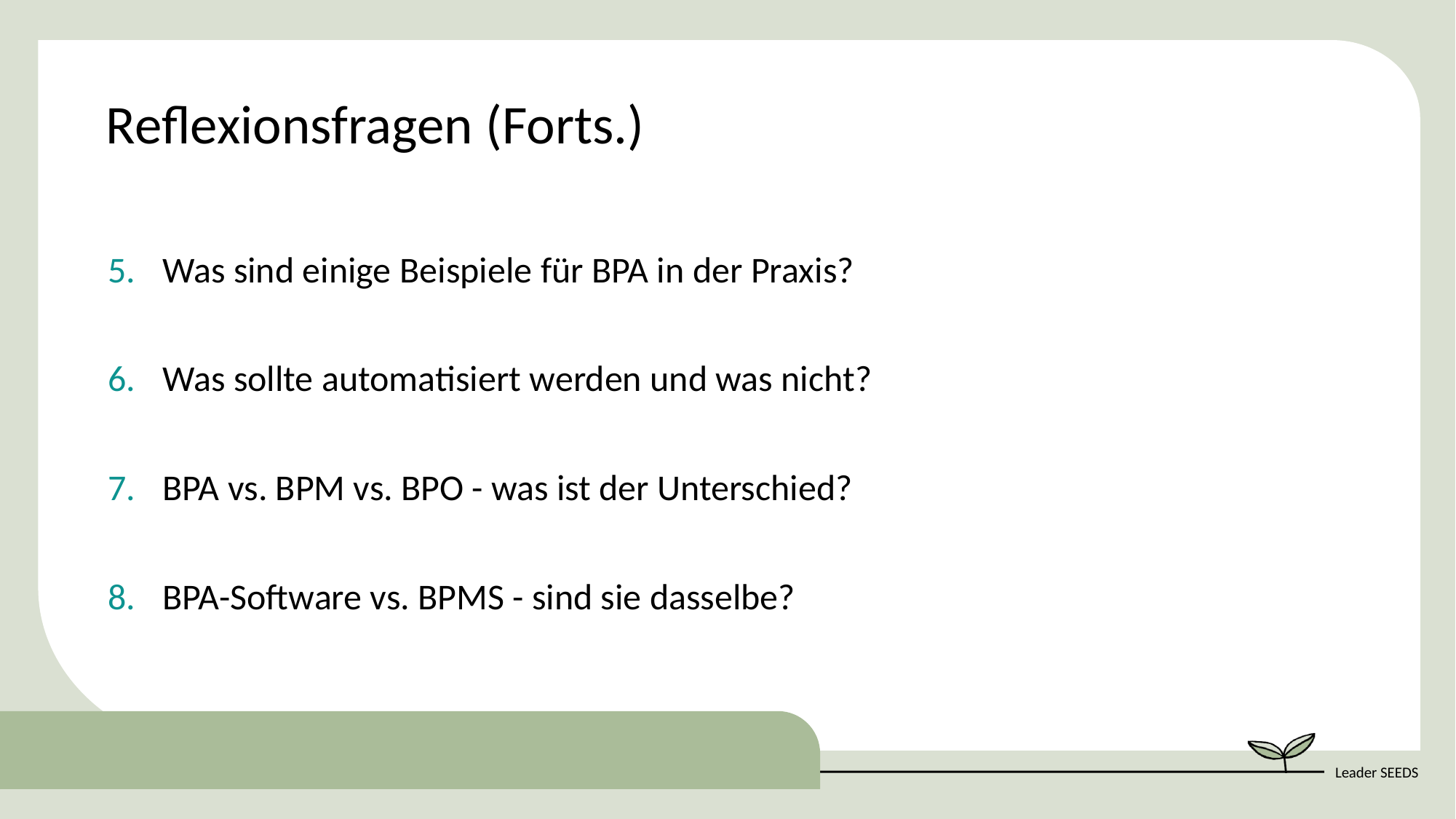

Reflexionsfragen (Forts.)

Was sind einige Beispiele für BPA in der Praxis?

Was sollte automatisiert werden und was nicht?

BPA vs. BPM vs. BPO - was ist der Unterschied?

BPA-Software vs. BPMS - sind sie dasselbe?